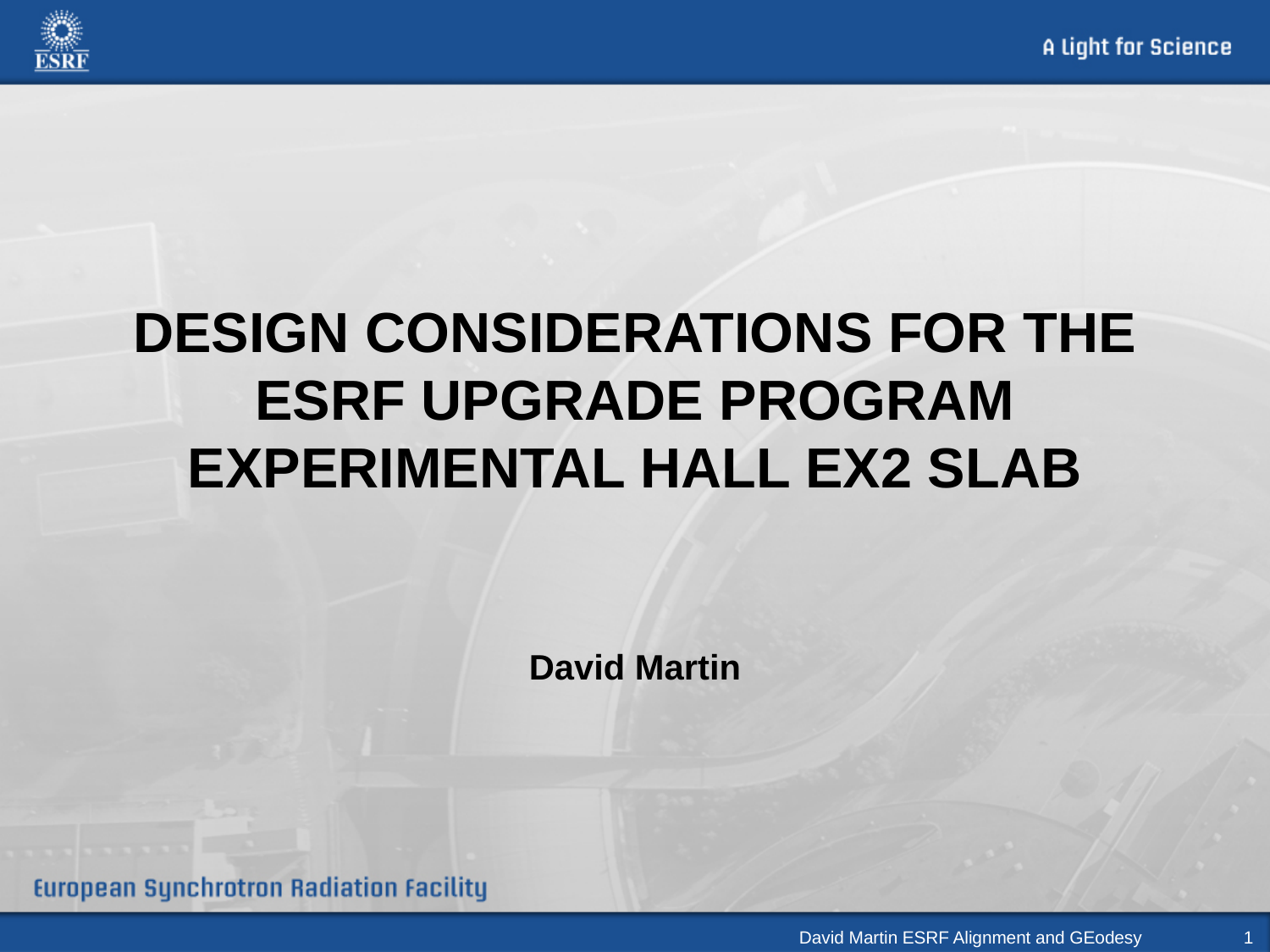

# Design Considerations for the ESRF Upgrade Program Experimental Hall EX2 Slab
David Martin
David Martin ESRF Alignment and GEodesy
1